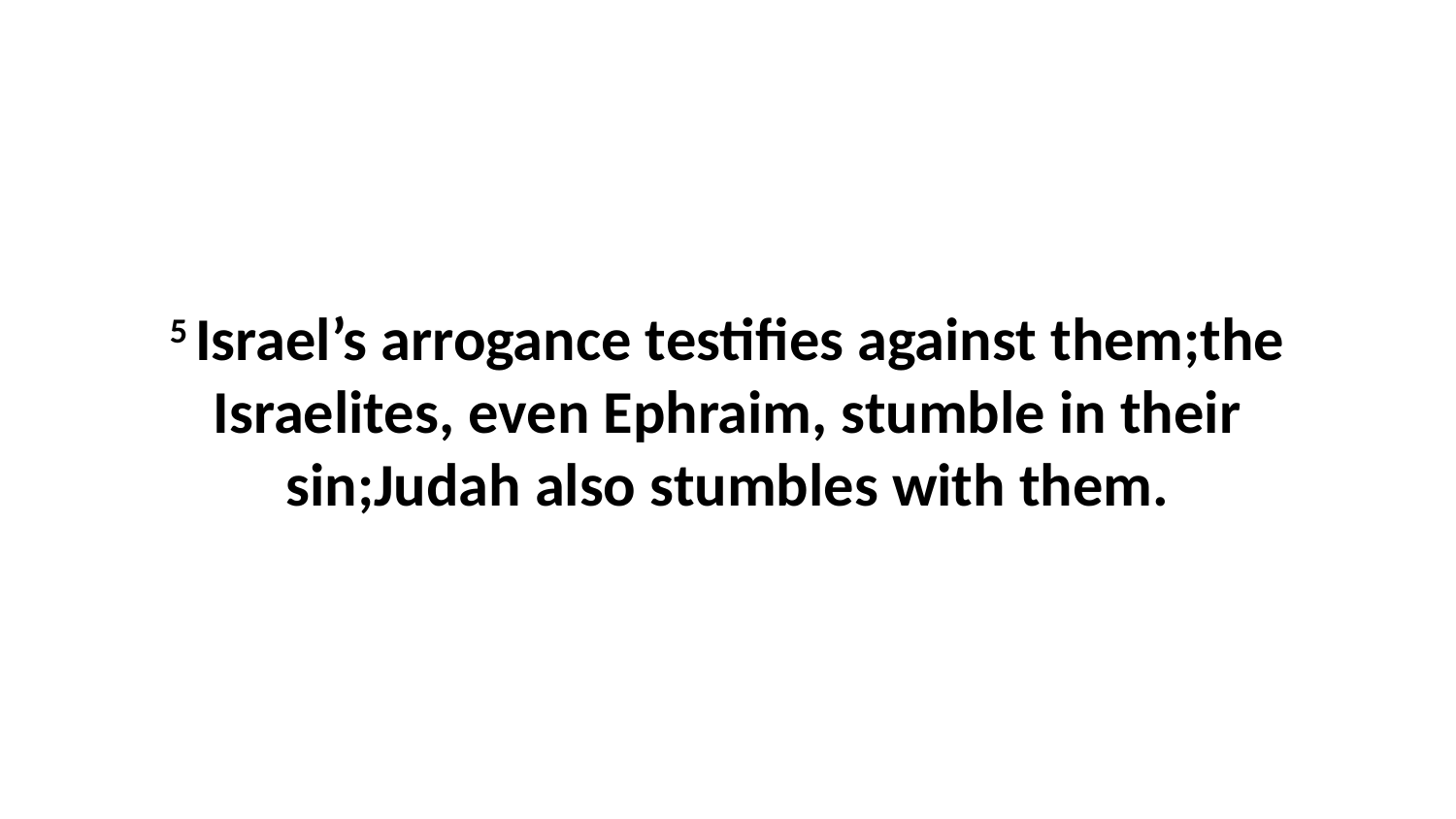

5 Israel’s arrogance testifies against them;the Israelites, even Ephraim, stumble in their sin;Judah also stumbles with them.